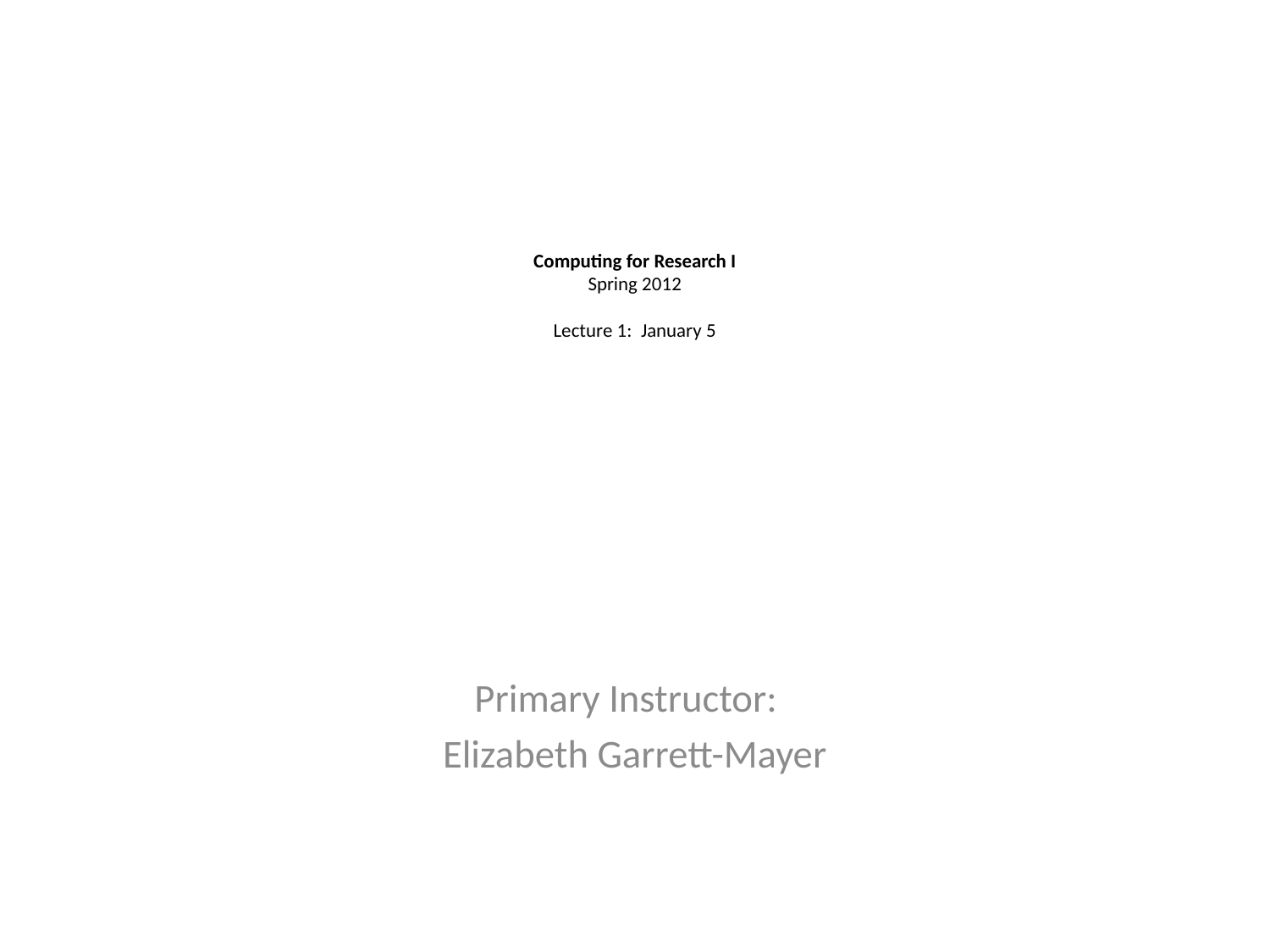

# Computing for Research I Spring 2012 Lecture 1:  January 5
Primary Instructor:
Elizabeth Garrett-Mayer